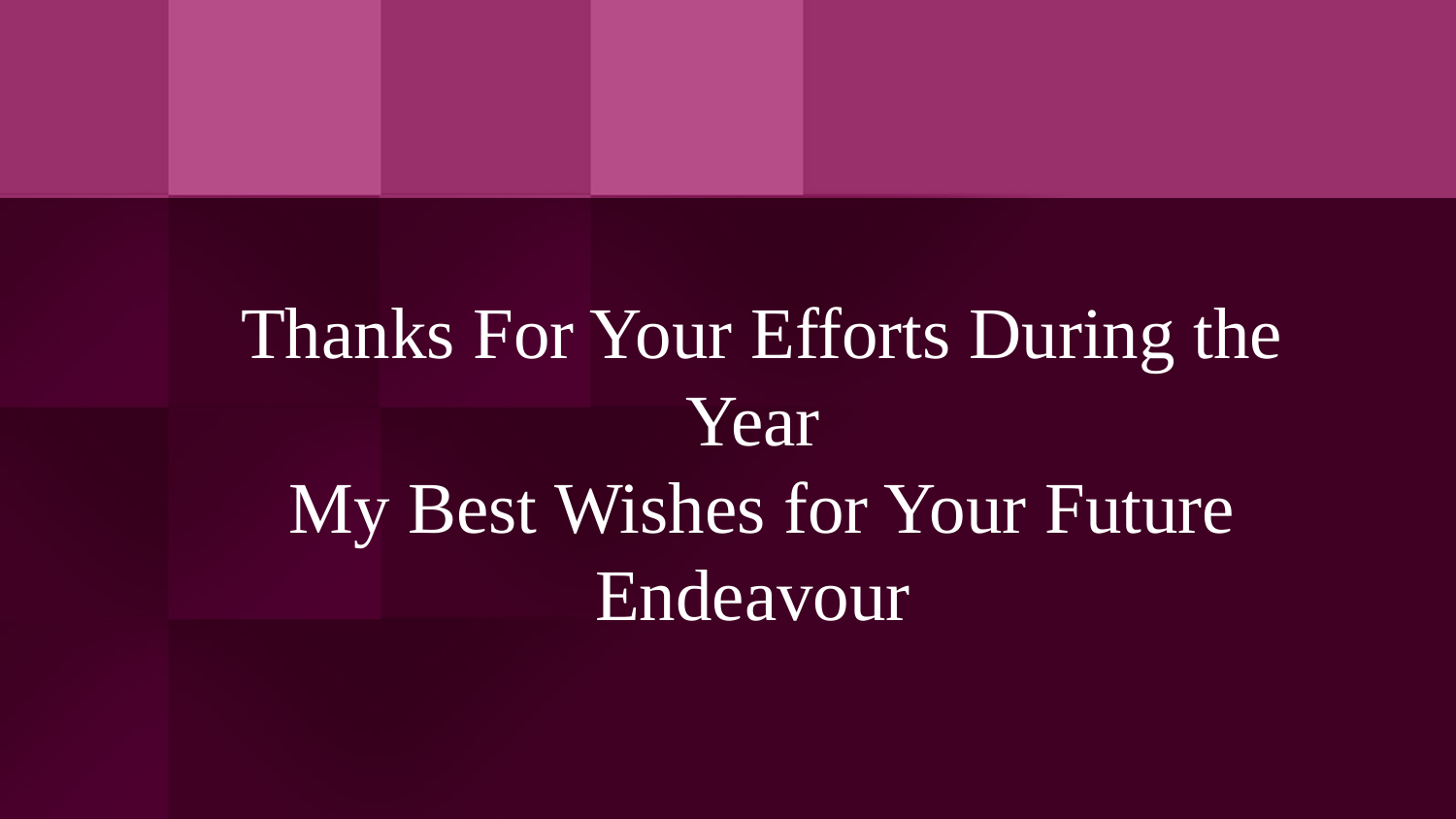

Thanks For Your Efforts During the Year
My Best Wishes for Your Future Endeavour